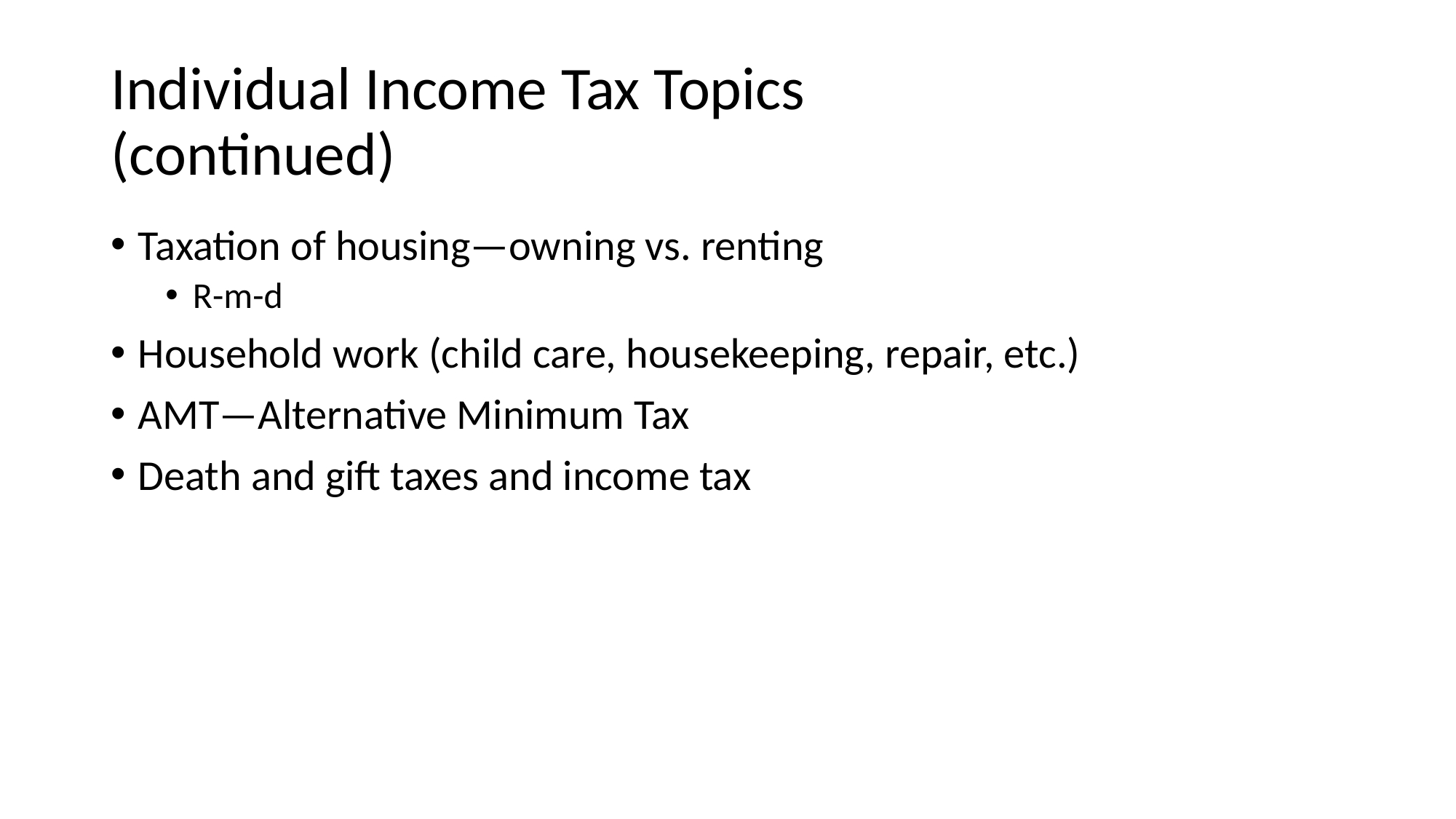

# Individual Income Tax Topics (continued)
Taxation of housing—owning vs. renting
R-m-d
Household work (child care, housekeeping, repair, etc.)
AMT—Alternative Minimum Tax
Death and gift taxes and income tax